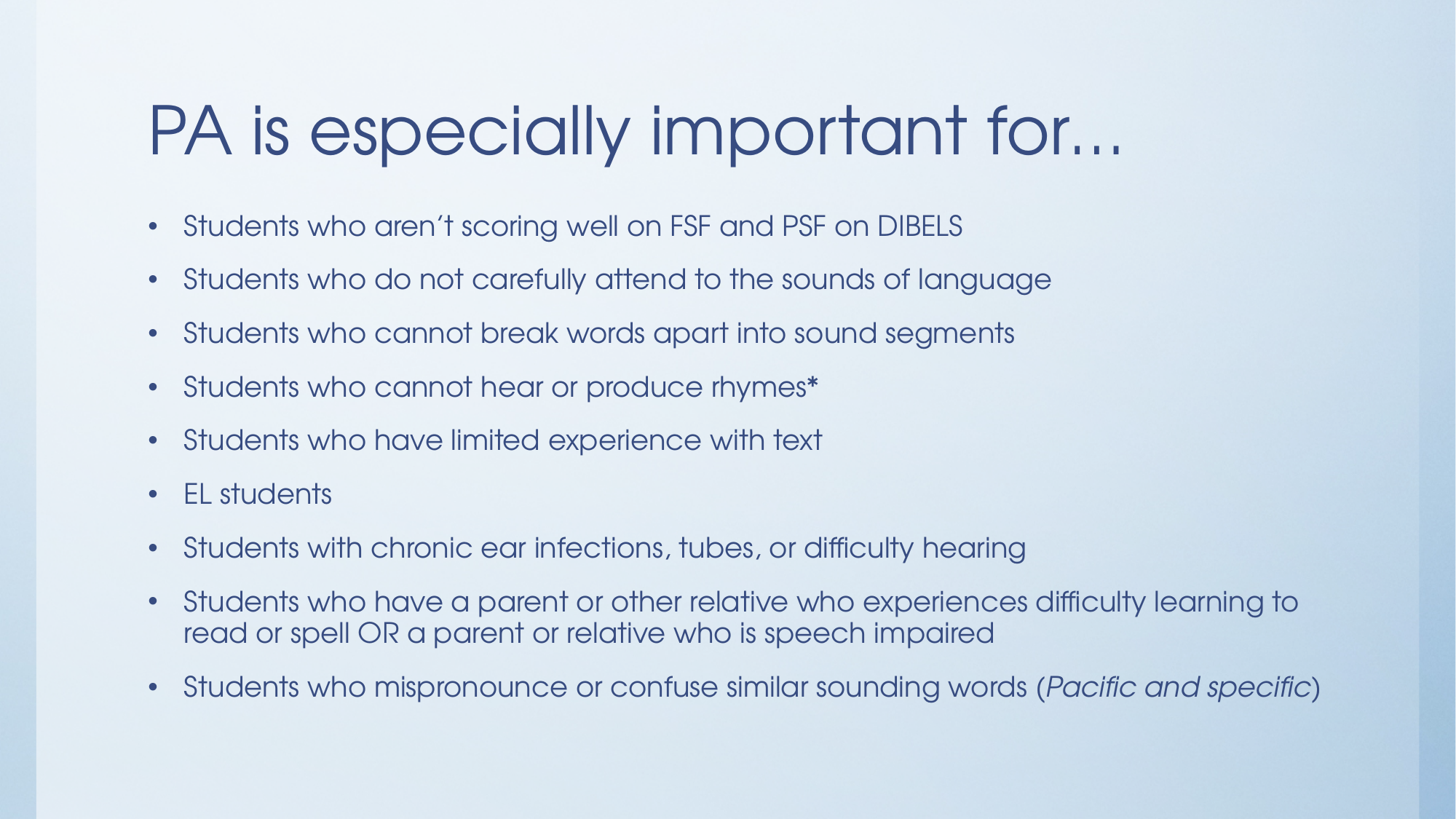

# PA is especially important for…
Students who aren’t scoring well on FSF and PSF on DIBELS
Students who do not carefully attend to the sounds of language
Students who cannot break words apart into sound segments
Students who cannot hear or produce rhymes*
Students who have limited experience with text
EL students
Students with chronic ear infections, tubes, or difficulty hearing
Students who have a parent or other relative who experiences difficulty learning to read or spell OR a parent or relative who is speech impaired
Students who mispronounce or confuse similar sounding words (Pacific and specific)